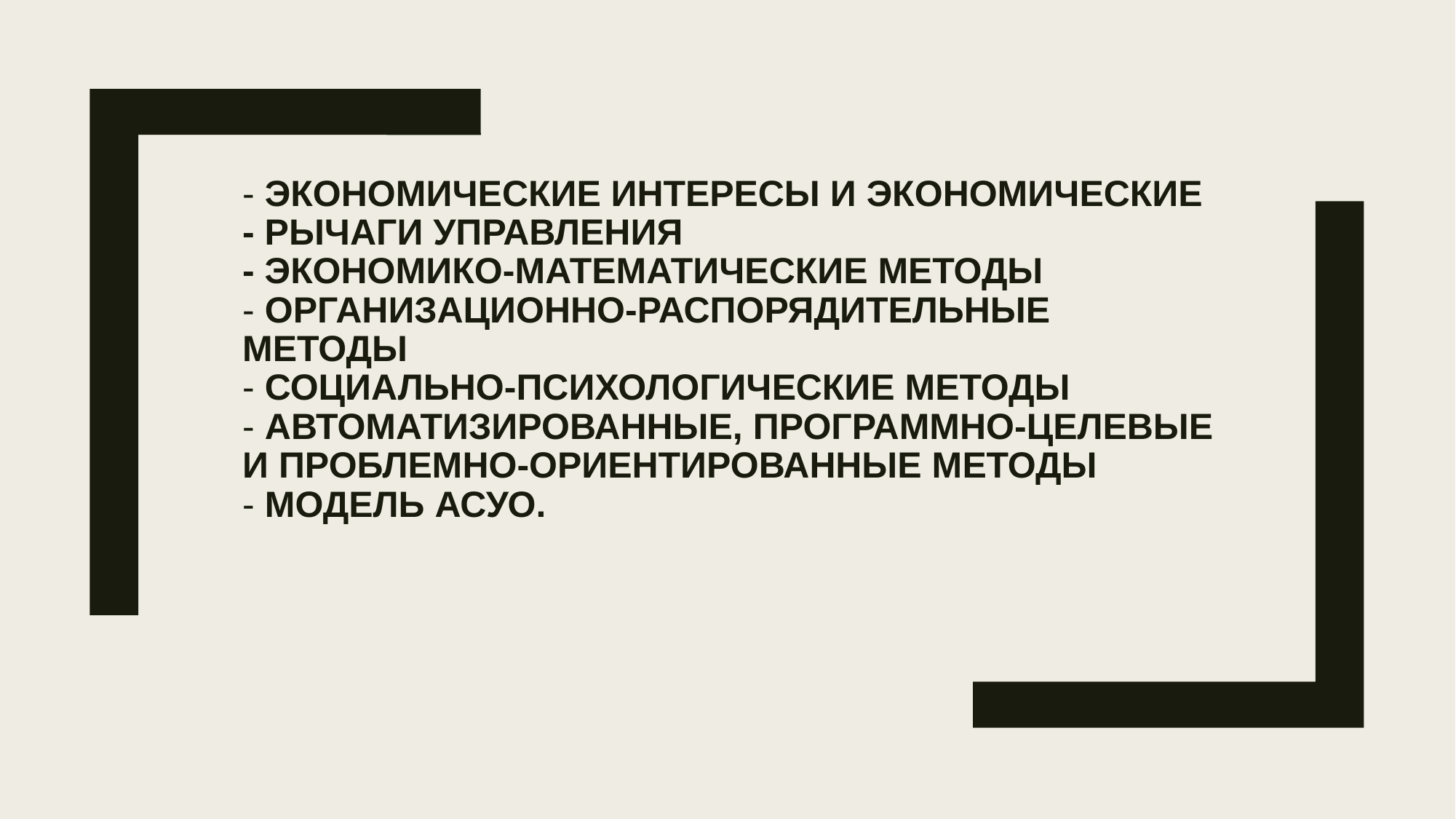

# Вопросы: - Экономические интересы и экономические - рычаги управления - Экономико-математические методы - Организационно-распорядительные методы - Социально-психологические методы - Автоматизированные, программно-целевые и проблемно-ориентированные методы - Модель АСУО.